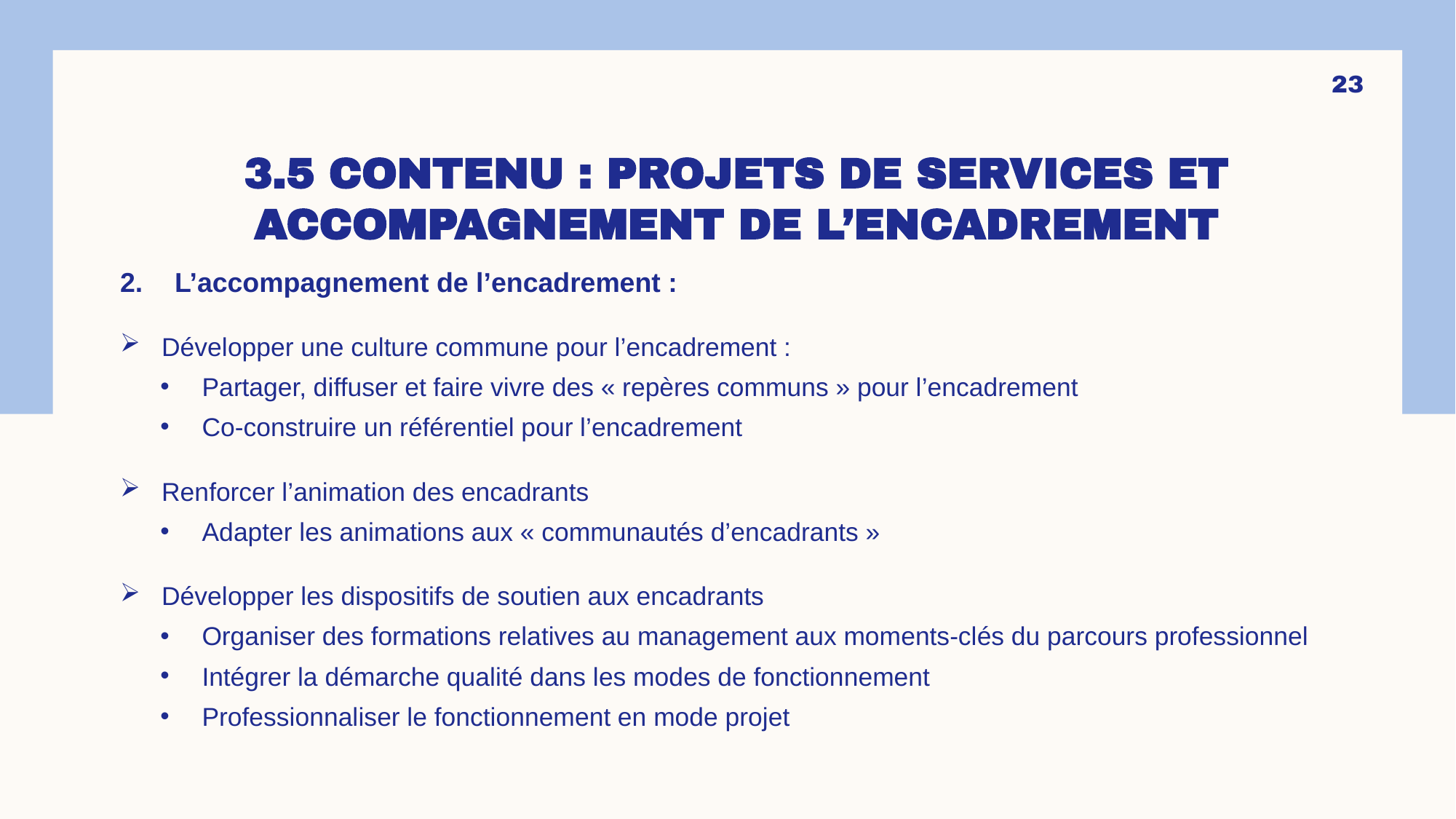

23
# 3.5 CONTENU : Projets de services et accompagnement de l’encadrement
L’accompagnement de l’encadrement :
Développer une culture commune pour l’encadrement :
Partager, diffuser et faire vivre des « repères communs » pour l’encadrement
Co-construire un référentiel pour l’encadrement
Renforcer l’animation des encadrants
Adapter les animations aux « communautés d’encadrants »
Développer les dispositifs de soutien aux encadrants
Organiser des formations relatives au management aux moments-clés du parcours professionnel
Intégrer la démarche qualité dans les modes de fonctionnement
Professionnaliser le fonctionnement en mode projet